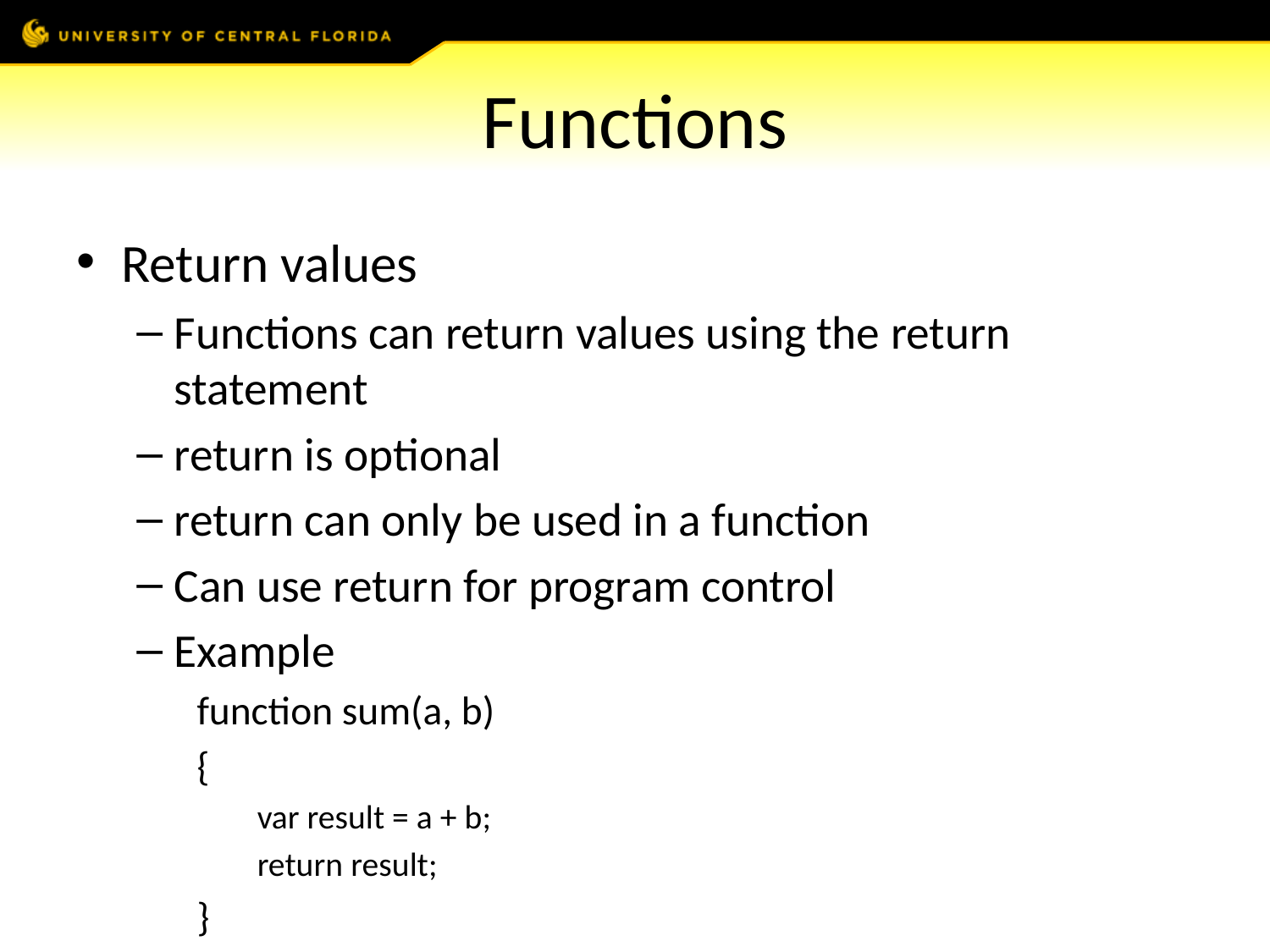

# Functions
Return values
Functions can return values using the return statement
return is optional
return can only be used in a function
Can use return for program control
Example
function sum(a, b)
{
var result = a + b;
return result;
}